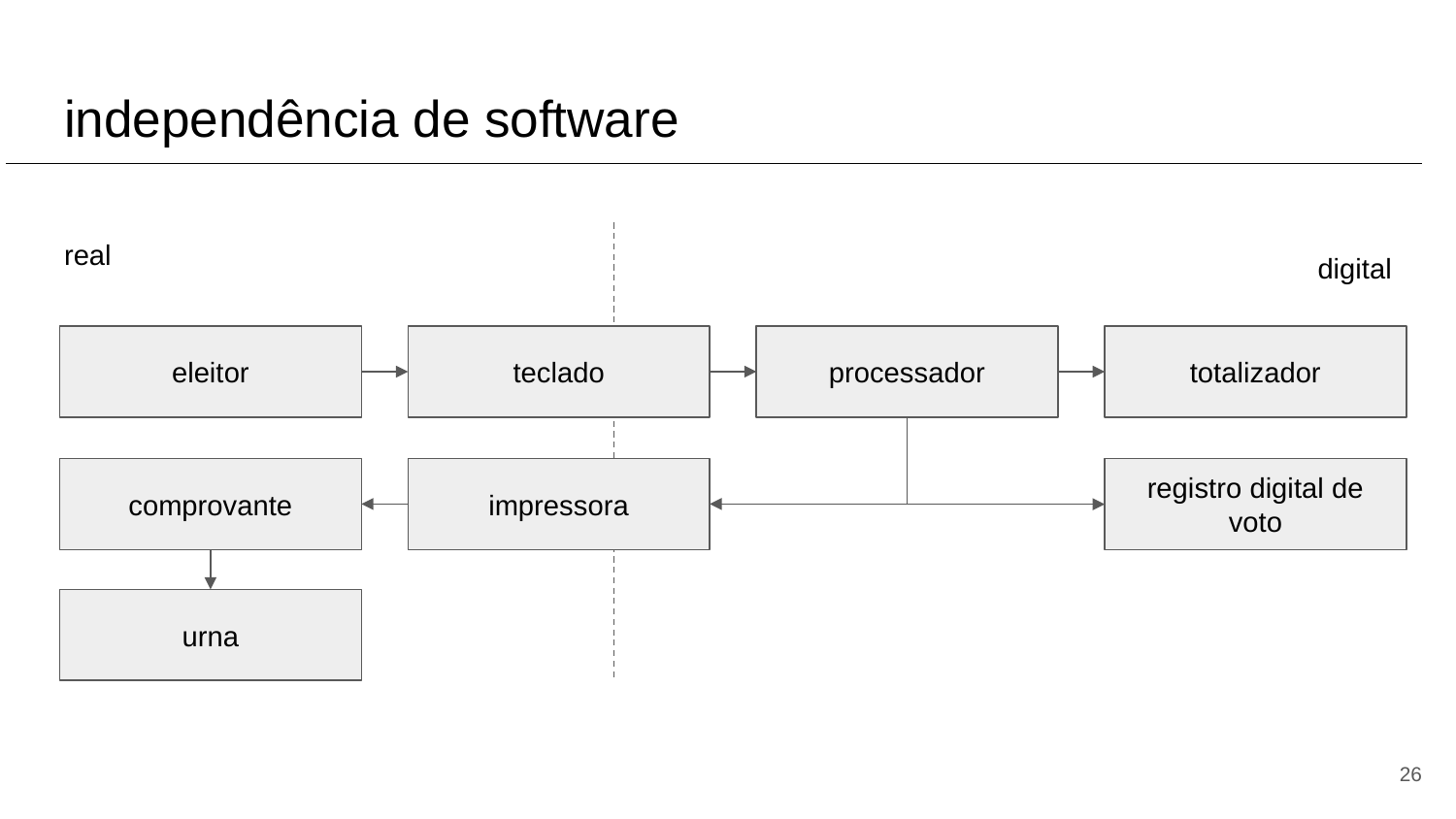

# independência de software
real
digital
eleitor
teclado
processador
totalizador
comprovante
impressora
registro digital de voto
urna
26